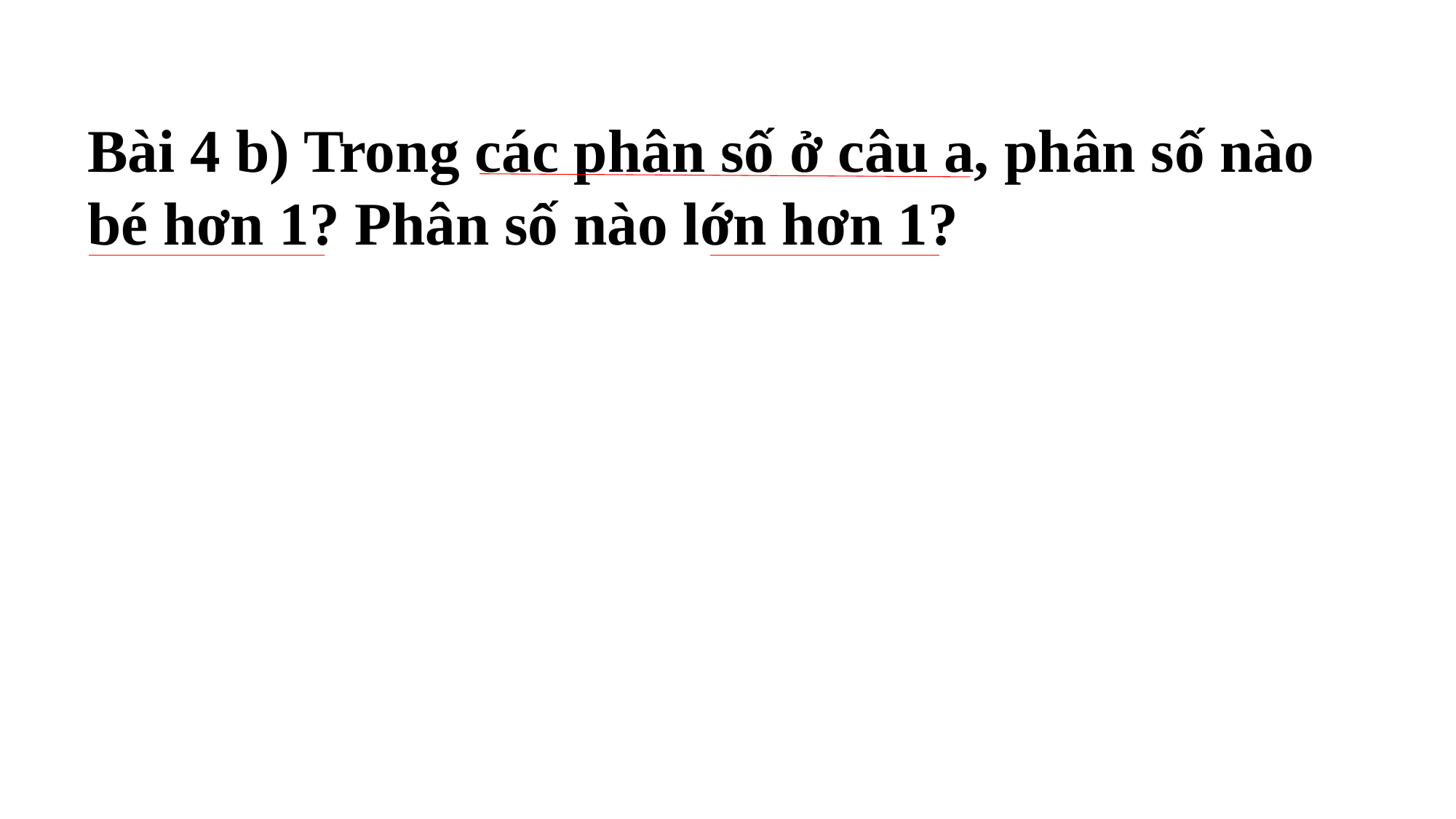

Bài 4 b) Trong các phân số ở câu a, phân số nào bé hơn 1? Phân số nào lớn hơn 1?